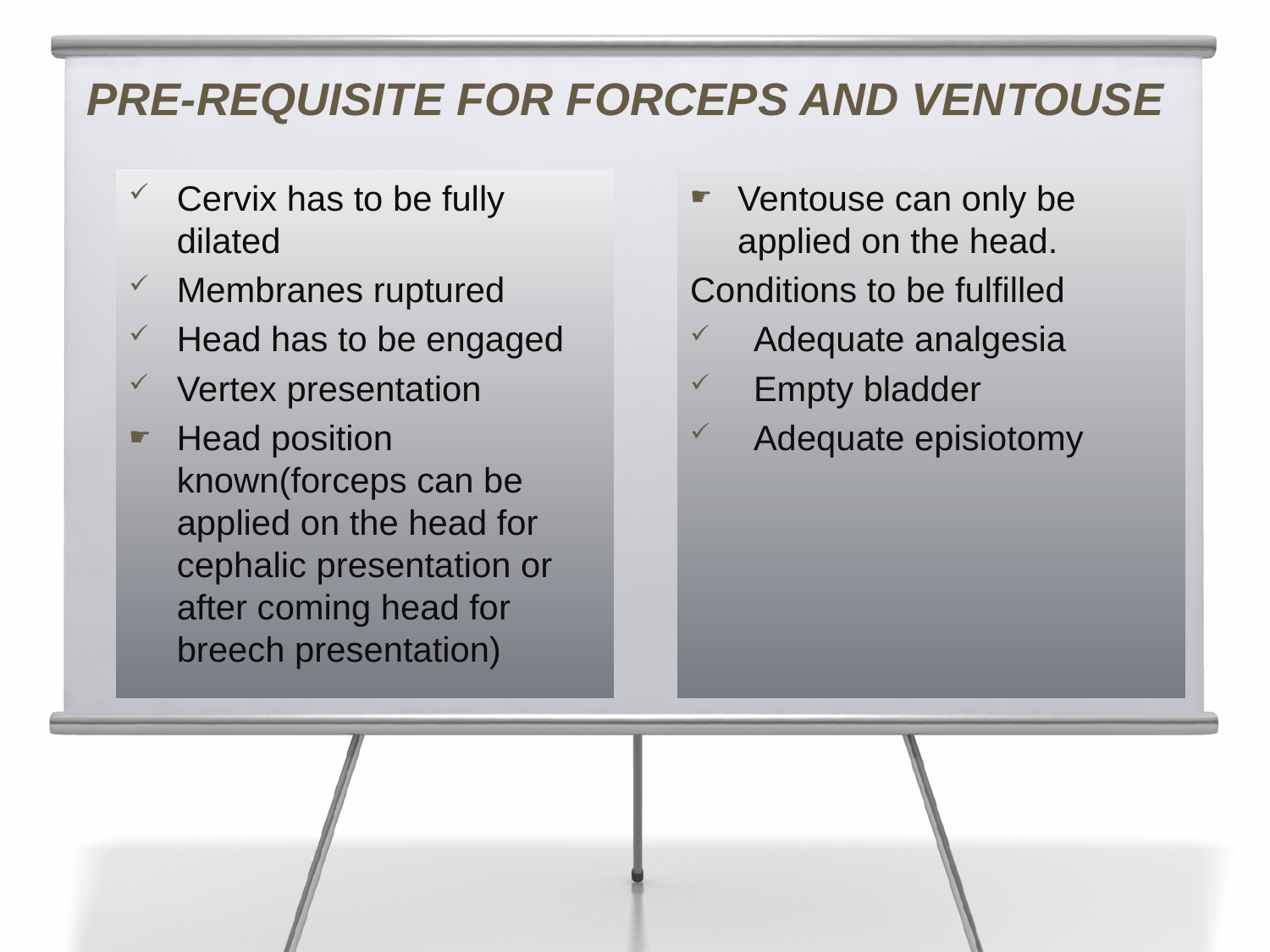

# Pre-Requisite for forceps and ventouse
Cervix has to be fully dilated
Membranes ruptured
Head has to be engaged
Vertex presentation
Head position known(forceps can be applied on the head for cephalic presentation or after coming head for breech presentation)

Ventouse can only be applied on the head.
Conditions to be fulfilled
Adequate analgesia
Empty bladder
Adequate episiotomy